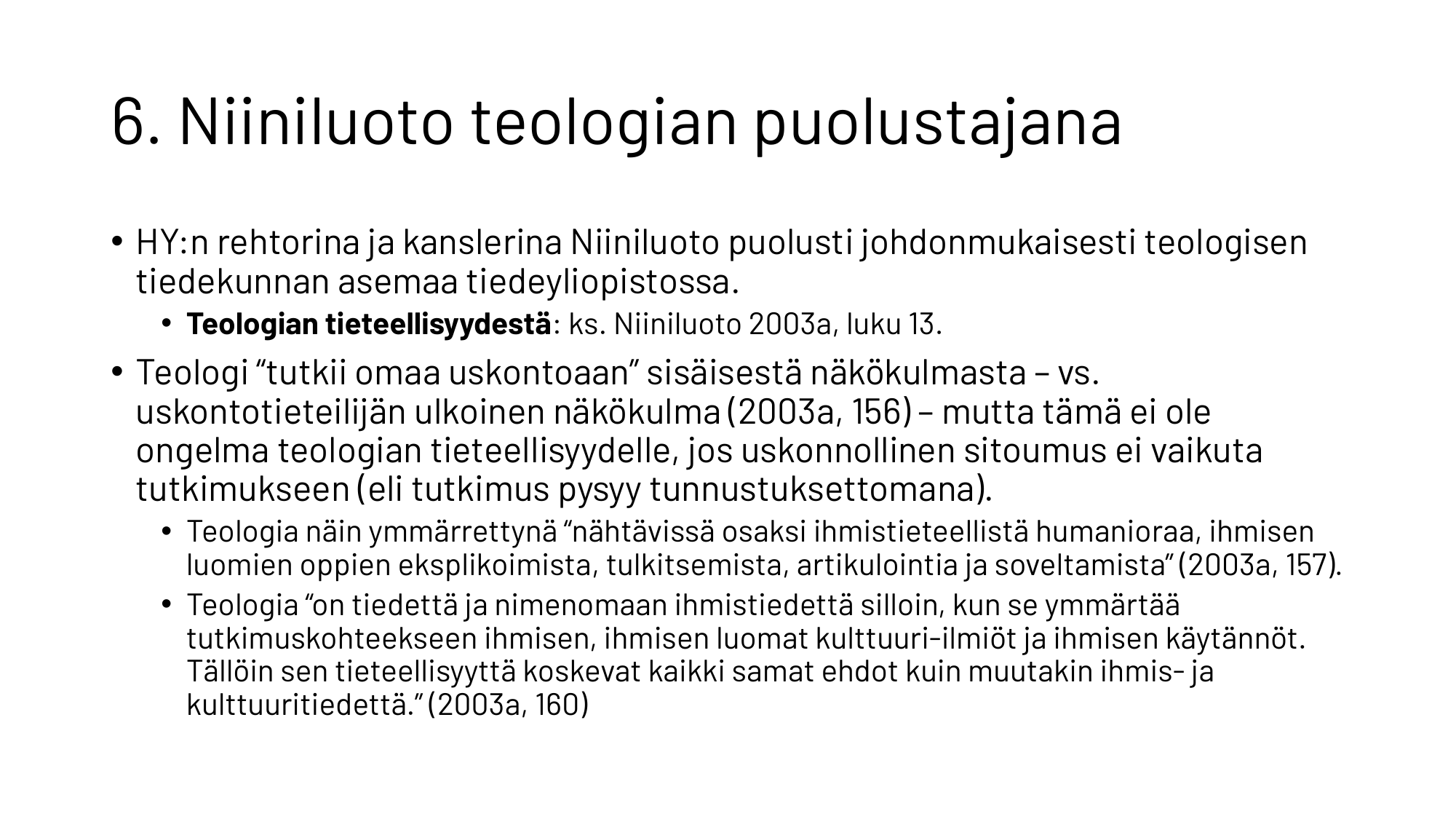

# 6. Niiniluoto teologian puolustajana
HY:n rehtorina ja kanslerina Niiniluoto puolusti johdonmukaisesti teologisen tiedekunnan asemaa tiedeyliopistossa.
Teologian tieteellisyydestä: ks. Niiniluoto 2003a, luku 13.
Teologi “tutkii omaa uskontoaan” sisäisestä näkökulmasta – vs. uskontotieteilijän ulkoinen näkökulma (2003a, 156) – mutta tämä ei ole ongelma teologian tieteellisyydelle, jos uskonnollinen sitoumus ei vaikuta tutkimukseen (eli tutkimus pysyy tunnustuksettomana).
Teologia näin ymmärrettynä “nähtävissä osaksi ihmistieteellistä humanioraa, ihmisen luomien oppien eksplikoimista, tulkitsemista, artikulointia ja soveltamista” (2003a, 157).
Teologia “on tiedettä ja nimenomaan ihmistiedettä silloin, kun se ymmärtää tutkimuskohteekseen ihmisen, ihmisen luomat kulttuuri-ilmiöt ja ihmisen käytännöt. Tällöin sen tieteellisyyttä koskevat kaikki samat ehdot kuin muutakin ihmis- ja kulttuuritiedettä.” (2003a, 160)